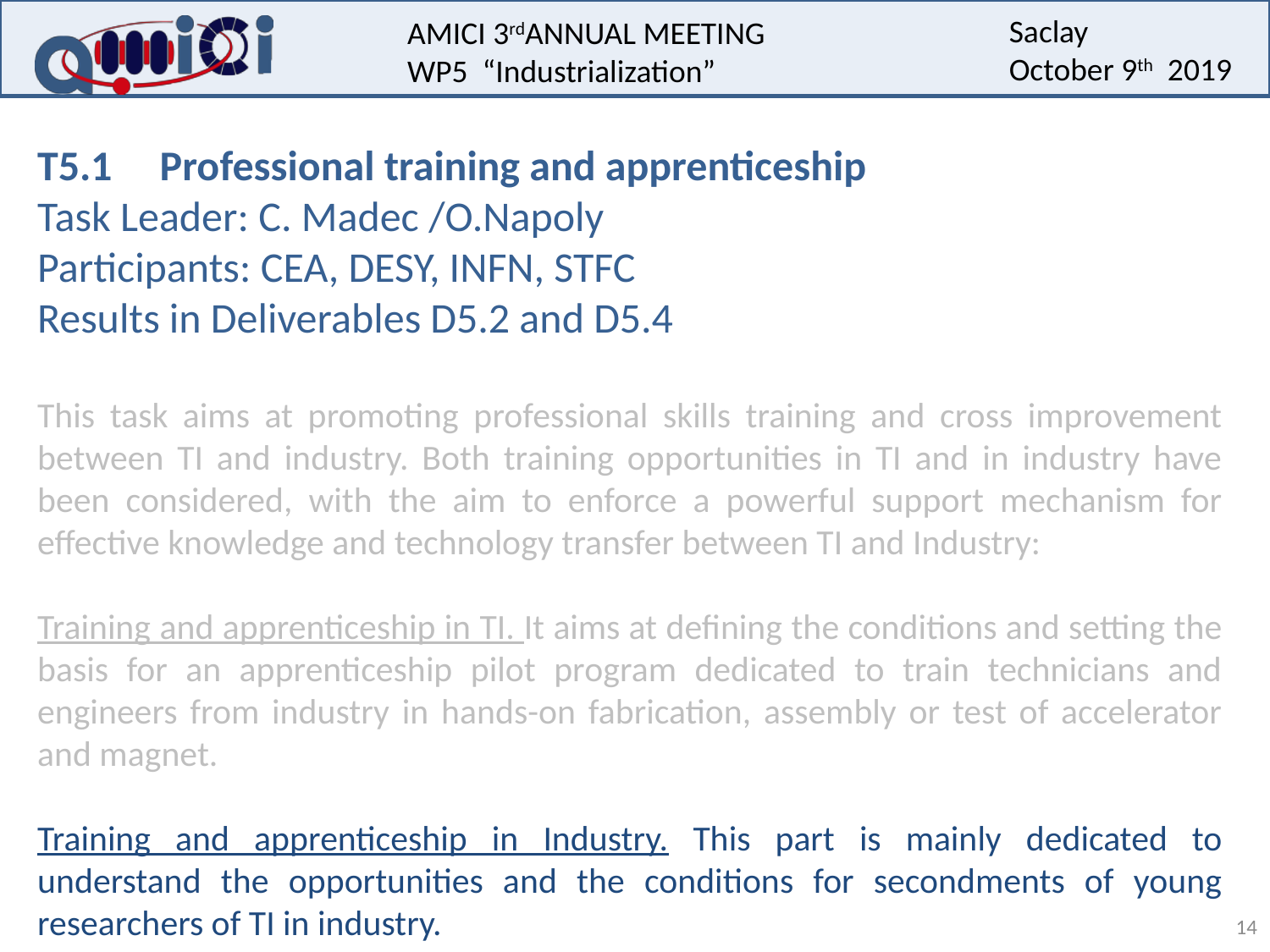

T5.1     Professional training and apprenticeship
Task Leader: C. Madec /O.Napoly
Participants: CEA, DESY, INFN, STFC
Results in Deliverables D5.2 and D5.4

This task aims at promoting professional skills training and cross improvement between TI and industry. Both training opportunities in TI and in industry have been considered, with the aim to enforce a powerful support mechanism for effective knowledge and technology transfer between TI and Industry:

Training and apprenticeship in TI. It aims at defining the conditions and setting the basis for an apprenticeship pilot program dedicated to train technicians and engineers from industry in hands-on fabrication, assembly or test of accelerator and magnet.

Training and apprenticeship in Industry. This part is mainly dedicated to understand the opportunities and the conditions for secondments of young researchers of TI in industry.